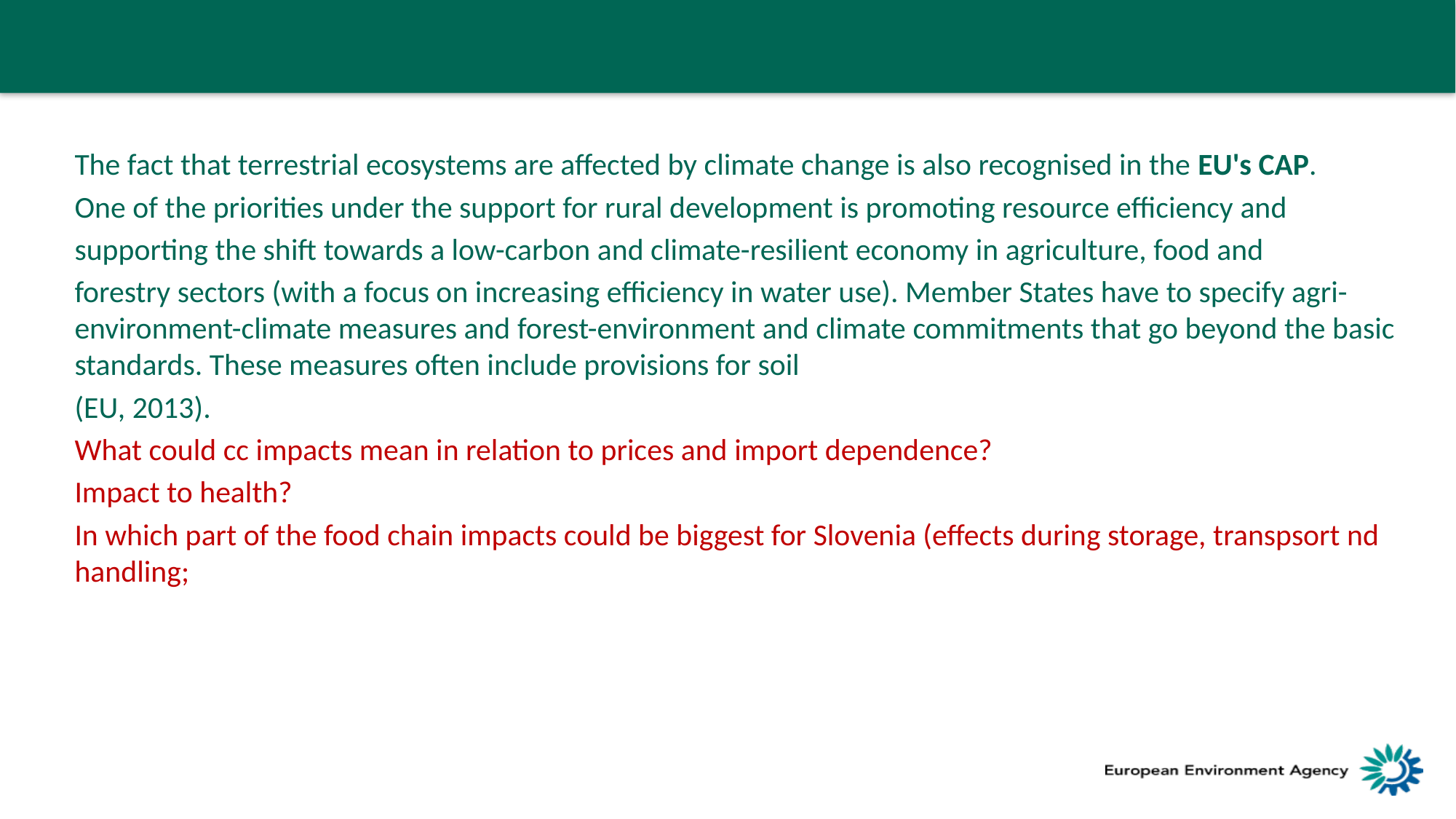

The fact that terrestrial ecosystems are affected by climate change is also recognised in the EU's CAP.
One of the priorities under the support for rural development is promoting resource efficiency and
supporting the shift towards a low-carbon and climate-resilient economy in agriculture, food and
forestry sectors (with a focus on increasing efficiency in water use). Member States have to specify agri-environment-climate measures and forest-environment and climate commitments that go beyond the basic standards. These measures often include provisions for soil
(EU, 2013).
What could cc impacts mean in relation to prices and import dependence?
Impact to health?
In which part of the food chain impacts could be biggest for Slovenia (effects during storage, transpsort nd handling;